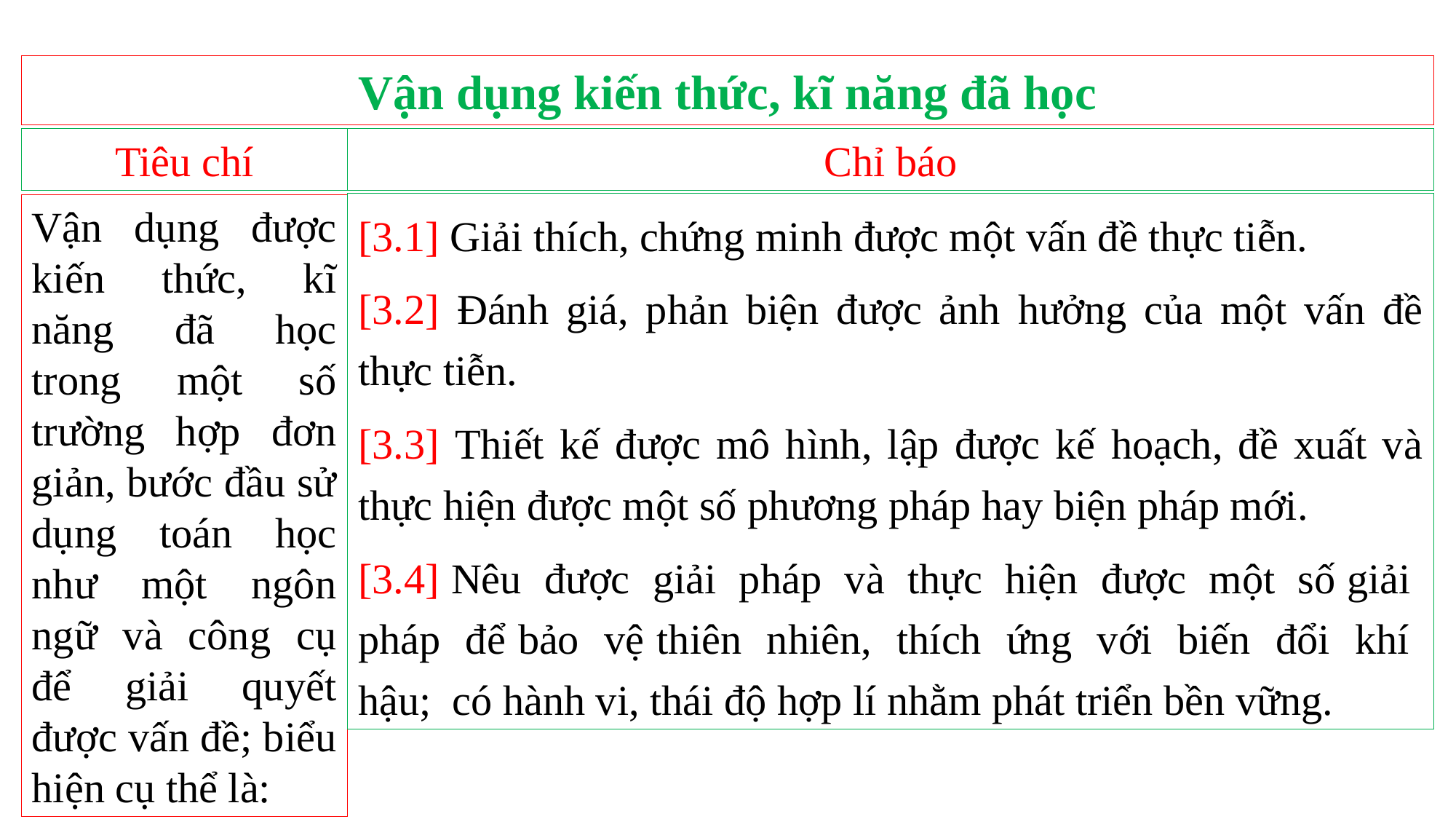

Vận dụng kiến thức, kĩ năng đã học
Chỉ báo
Tiêu chí
[3.1] Giải thích, chứng minh được một vấn đề thực tiễn.
[3.2] Đánh giá, phản biện được ảnh hưởng của một vấn đề thực tiễn.
[3.3] Thiết kế được mô hình, lập được kế hoạch, đề xuất và thực hiện được một số phương pháp hay biện pháp mới.
[3.4] Nêu  được  giải  pháp  và  thực  hiện  được  một  số giải  pháp  để bảo  vệ thiên  nhiên,  thích  ứng  với  biến  đổi  khí  hậu;  có hành vi, thái độ hợp lí nhằm phát triển bền vững.
Vận dụng được kiến thức, kĩ năng đã học trong một số trường hợp đơn giản, bước đầu sử dụng toán học như một ngôn ngữ và công cụ để giải quyết được vấn đề; biểu hiện cụ thể là: